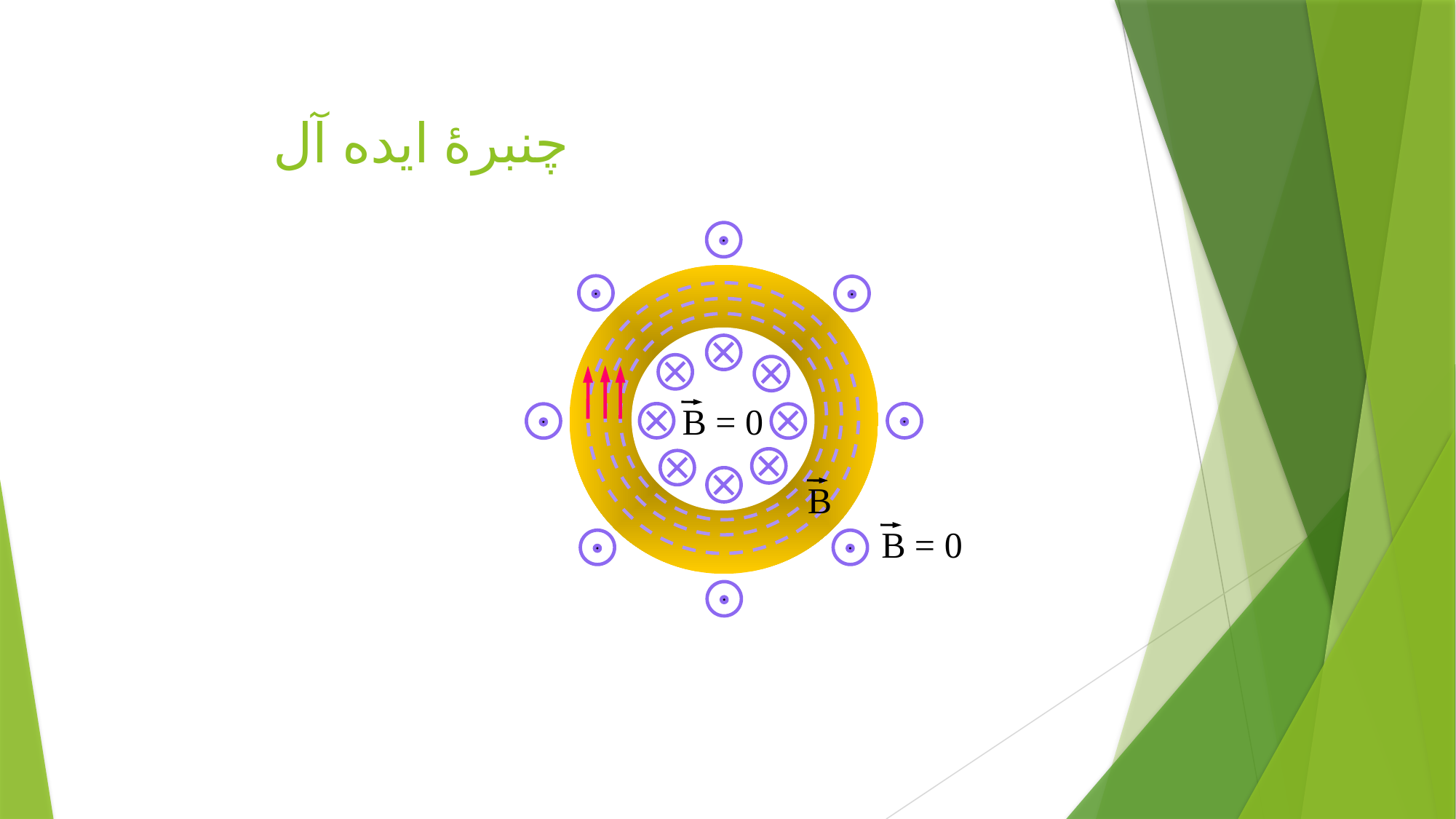

# چنبرۀ ايده آل

B = 0

B

B = 0